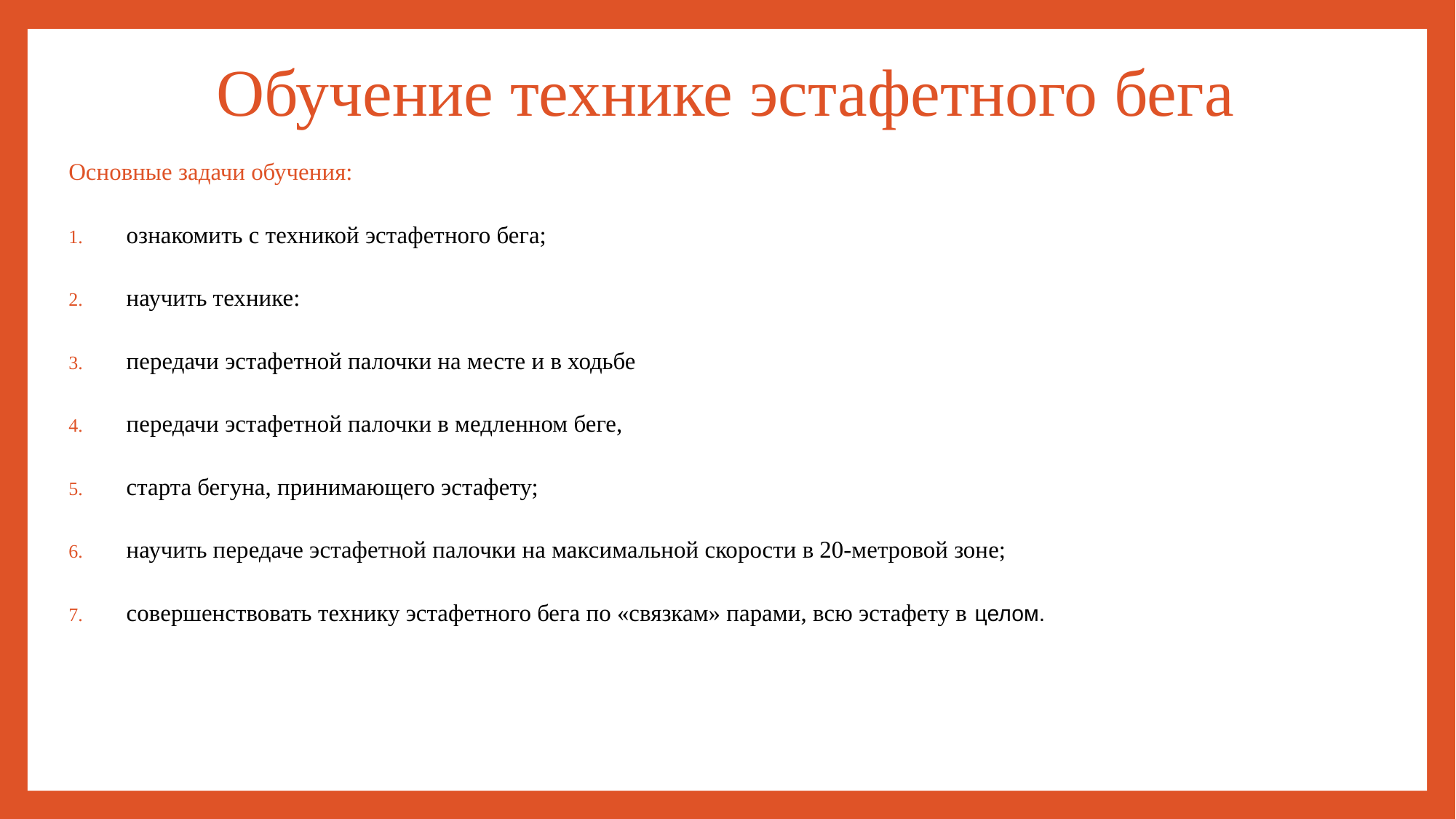

# Обучение технике эстафетного бега
Основные задачи обучения:
ознакомить с техникой эстафетного бега;
научить технике:
передачи эстафетной палочки на месте и в ходьбе
передачи эстафетной палочки в медленном беге,
старта бегуна, принимающего эстафету;
научить передаче эстафетной палочки на максимальной скорости в 20-метровой зоне;
совершенствовать технику эстафетного бега по «связкам» парами, всю эстафету в целом.